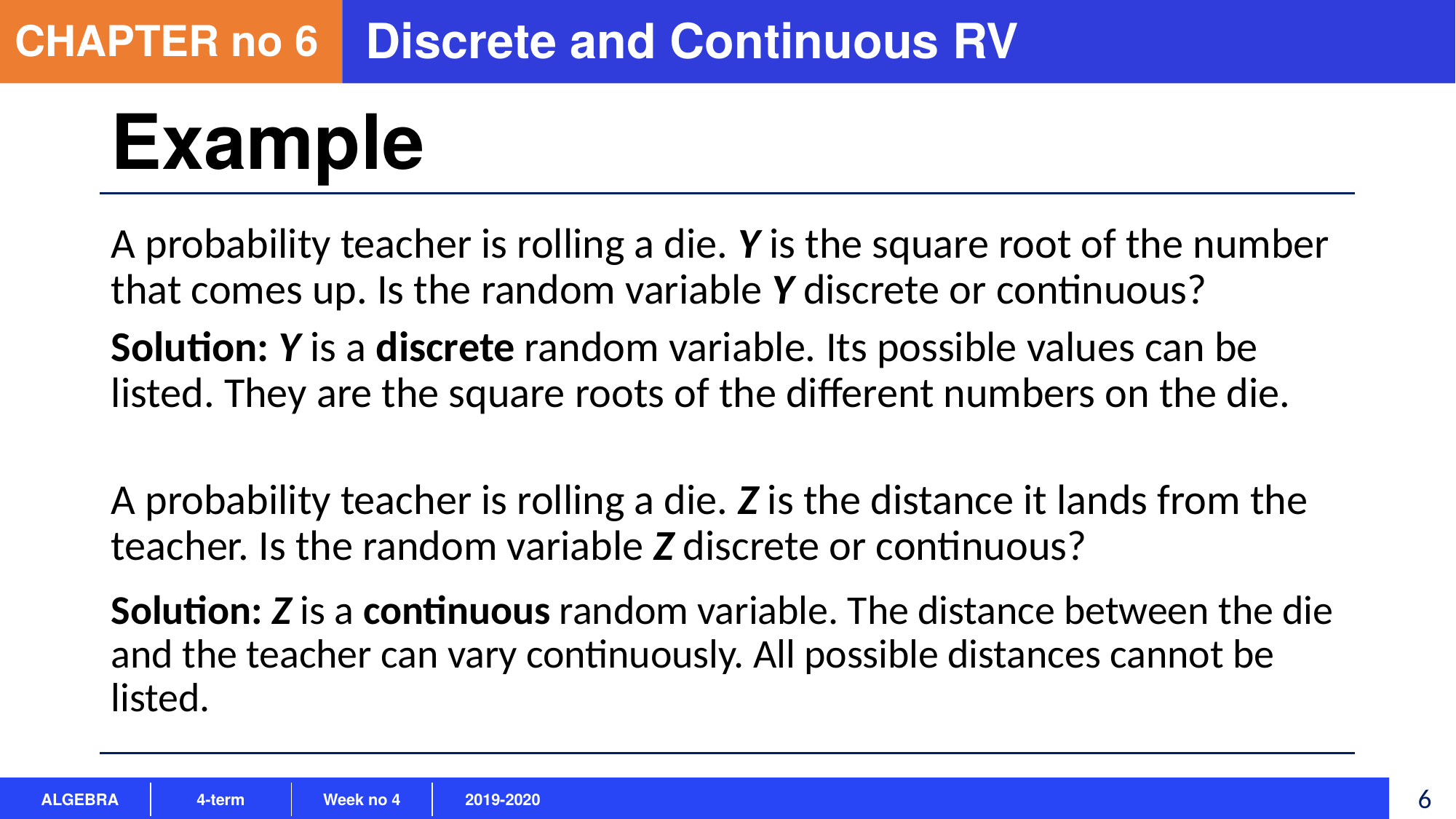

CHAPTER no 6
Discrete and Continuous RV
Example
A probability teacher is rolling a die. Y is the square root of the number that comes up. Is the random variable Y discrete or continuous?
Solution: Y is a discrete random variable. Its possible values can be listed. They are the square roots of the different numbers on the die.
A probability teacher is rolling a die. Z is the distance it lands from the teacher. Is the random variable Z discrete or continuous?
Solution: Z is a continuous random variable. The distance between the die and the teacher can vary continuously. All possible distances cannot be listed.
6
| ALGEBRA | 4-term | Week no 4 | 2019-2020 |
| --- | --- | --- | --- |